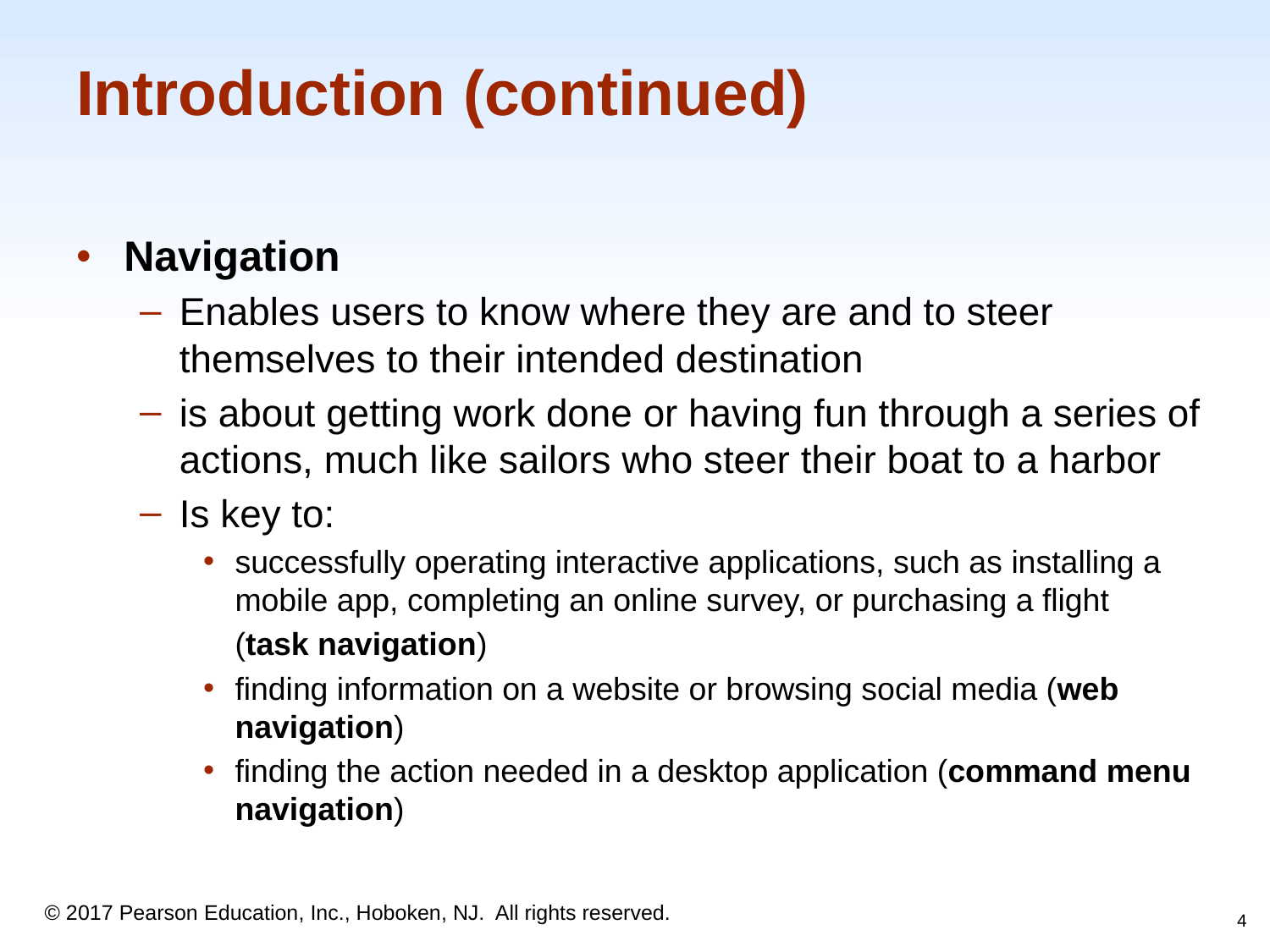

# Introduction (continued)
Navigation
Enables users to know where they are and to steer themselves to their intended destination
is about getting work done or having fun through a series of actions, much like sailors who steer their boat to a harbor
Is key to:
successfully operating interactive applications, such as installing a mobile app, completing an online survey, or purchasing a flight
(task navigation)
finding information on a website or browsing social media (web navigation)
finding the action needed in a desktop application (command menu navigation)
4